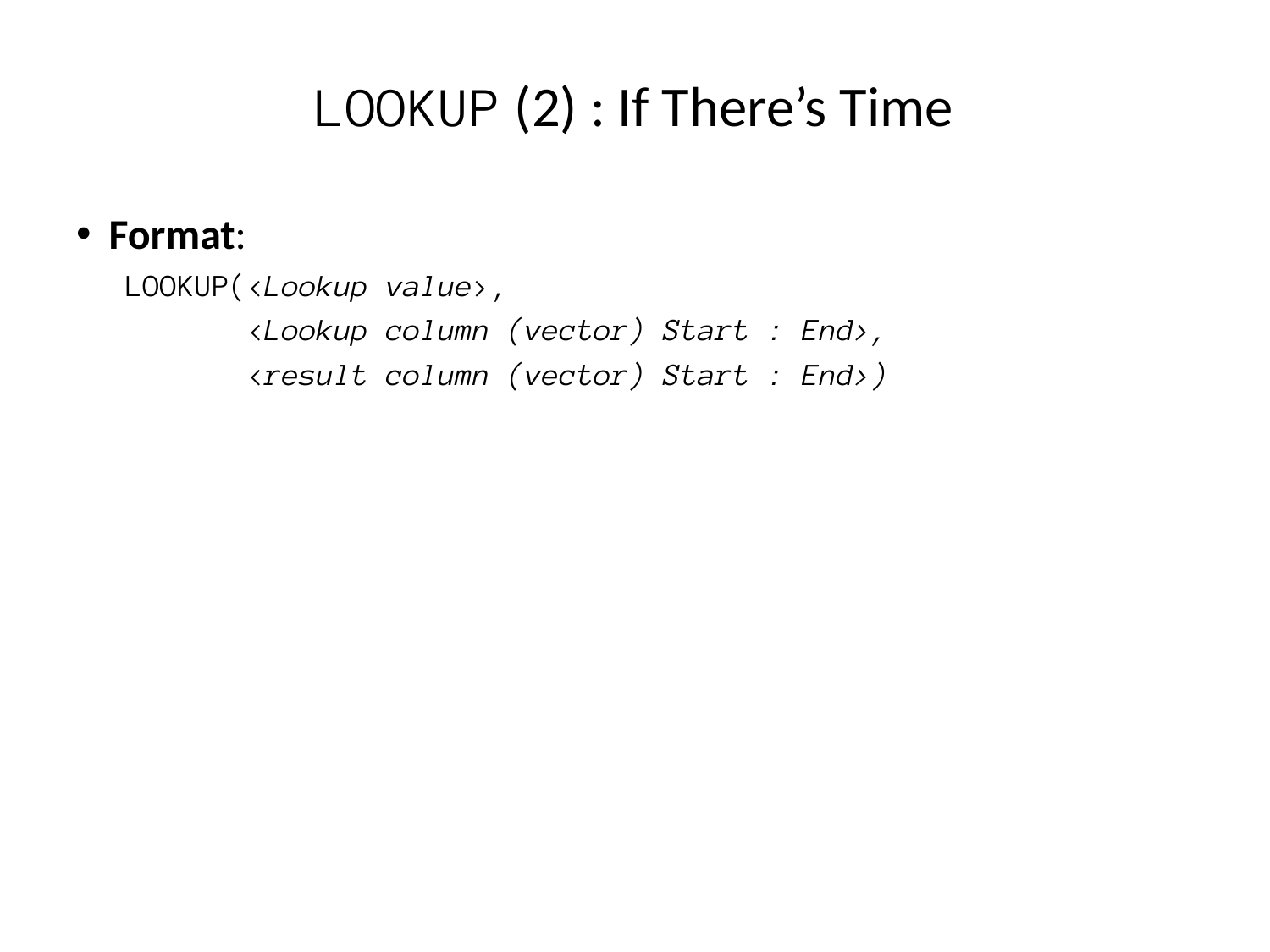

# LOOKUP (2) : If There’s Time
Format:
 LOOKUP(<Lookup value>,
        <Lookup column (vector) Start : End>,
        <result column (vector) Start : End>)